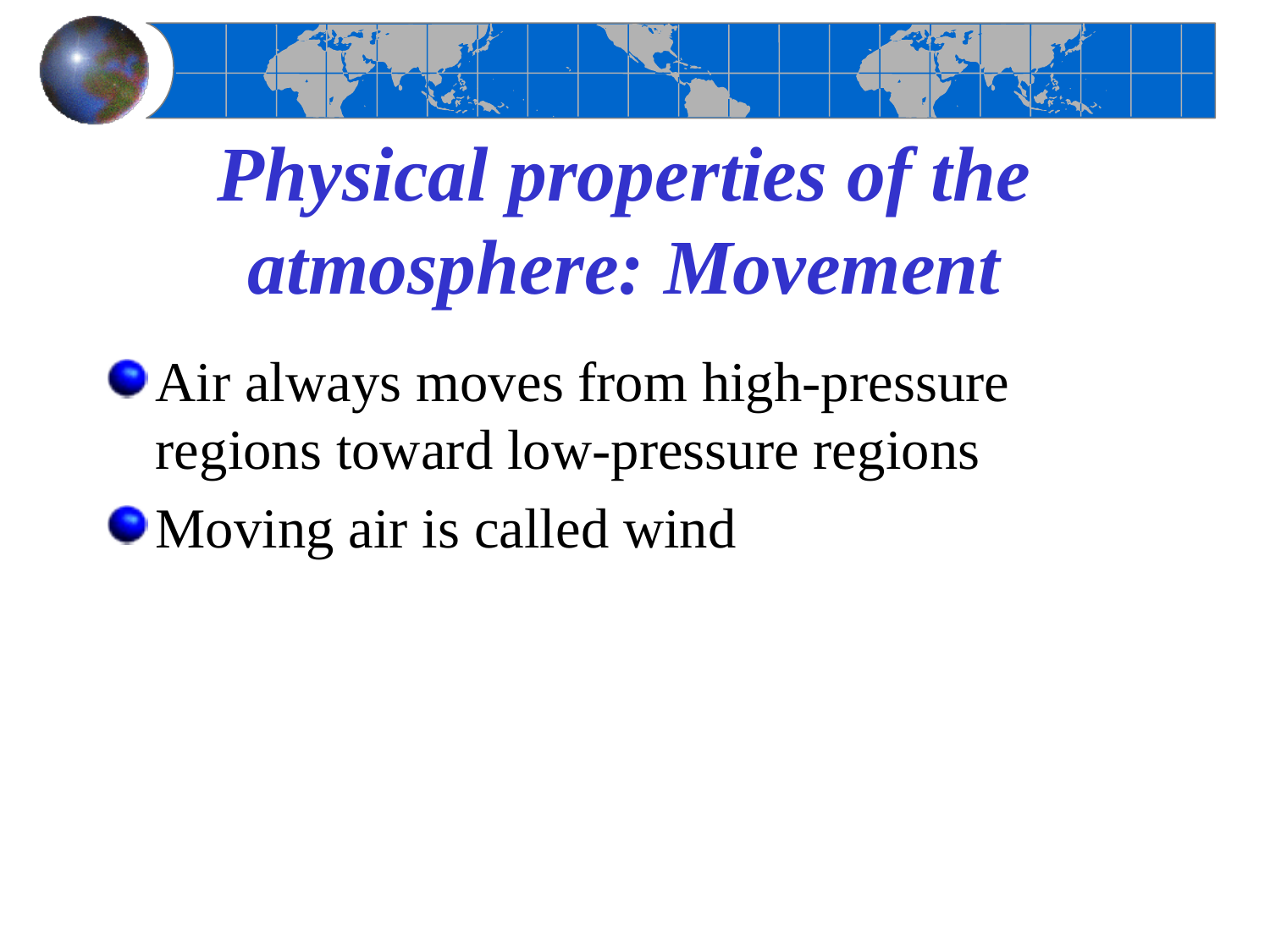

# Physical properties of the atmosphere: Movement
Air always moves from high-pressure regions toward low-pressure regions
Moving air is called wind